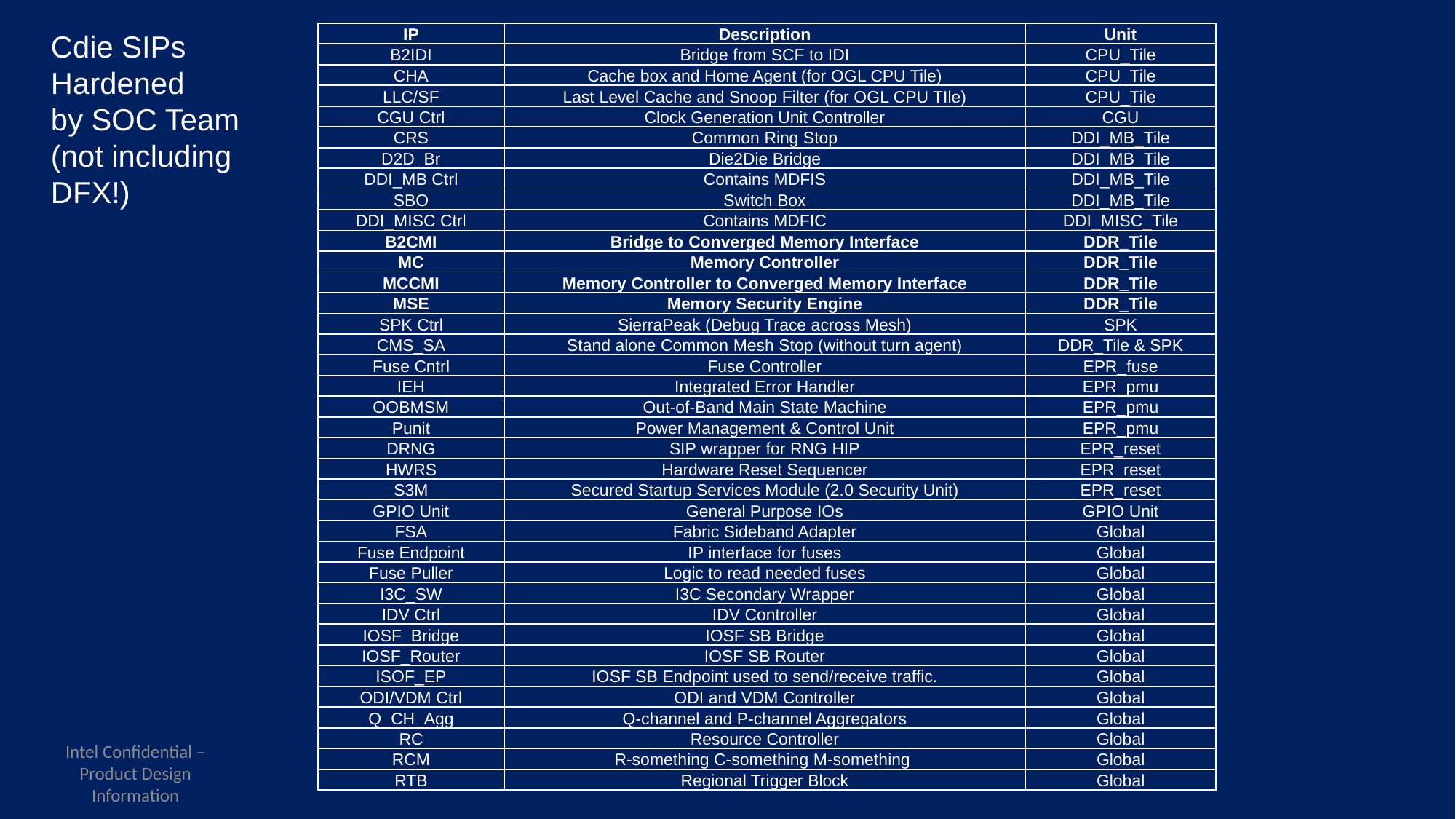

| IP | Description | Unit |
| --- | --- | --- |
| B2IDI | Bridge from SCF to IDI | CPU\_Tile |
| CHA | Cache box and Home Agent (for OGL CPU Tile) | CPU\_Tile |
| LLC/SF | Last Level Cache and Snoop Filter (for OGL CPU TIle) | CPU\_Tile |
| CGU Ctrl | Clock Generation Unit Controller | CGU |
| CRS | Common Ring Stop | DDI\_MB\_Tile |
| D2D\_Br | Die2Die Bridge | DDI\_MB\_Tile |
| DDI\_MB Ctrl | Contains MDFIS | DDI\_MB\_Tile |
| SBO | Switch Box | DDI\_MB\_Tile |
| DDI\_MISC Ctrl | Contains MDFIC | DDI\_MISC\_Tile |
| B2CMI | Bridge to Converged Memory Interface | DDR\_Tile |
| MC | Memory Controller | DDR\_Tile |
| MCCMI | Memory Controller to Converged Memory Interface | DDR\_Tile |
| MSE | Memory Security Engine | DDR\_Tile |
| SPK Ctrl | SierraPeak (Debug Trace across Mesh) | SPK |
| CMS\_SA | Stand alone Common Mesh Stop (without turn agent) | DDR\_Tile & SPK |
| Fuse Cntrl | Fuse Controller | EPR\_fuse |
| IEH | Integrated Error Handler | EPR\_pmu |
| OOBMSM | Out-of-Band Main State Machine | EPR\_pmu |
| Punit | Power Management & Control Unit | EPR\_pmu |
| DRNG | SIP wrapper for RNG HIP | EPR\_reset |
| HWRS | Hardware Reset Sequencer | EPR\_reset |
| S3M | Secured Startup Services Module (2.0 Security Unit) | EPR\_reset |
| GPIO Unit | General Purpose IOs | GPIO Unit |
| FSA | Fabric Sideband Adapter | Global |
| Fuse Endpoint | IP interface for fuses | Global |
| Fuse Puller | Logic to read needed fuses | Global |
| I3C\_SW | I3C Secondary Wrapper | Global |
| IDV Ctrl | IDV Controller | Global |
| IOSF\_Bridge | IOSF SB Bridge | Global |
| IOSF\_Router | IOSF SB Router | Global |
| ISOF\_EP | IOSF SB Endpoint used to send/receive traffic. | Global |
| ODI/VDM Ctrl | ODI and VDM Controller | Global |
| Q\_CH\_Agg | Q-channel and P-channel Aggregators | Global |
| RC | Resource Controller | Global |
| RCM | R-something C-something M-something | Global |
| RTB | Regional Trigger Block | Global |
Cdie SIPs
Hardened
by SOC Team
(not including
DFX!)
Intel Confidential – Product Design Information